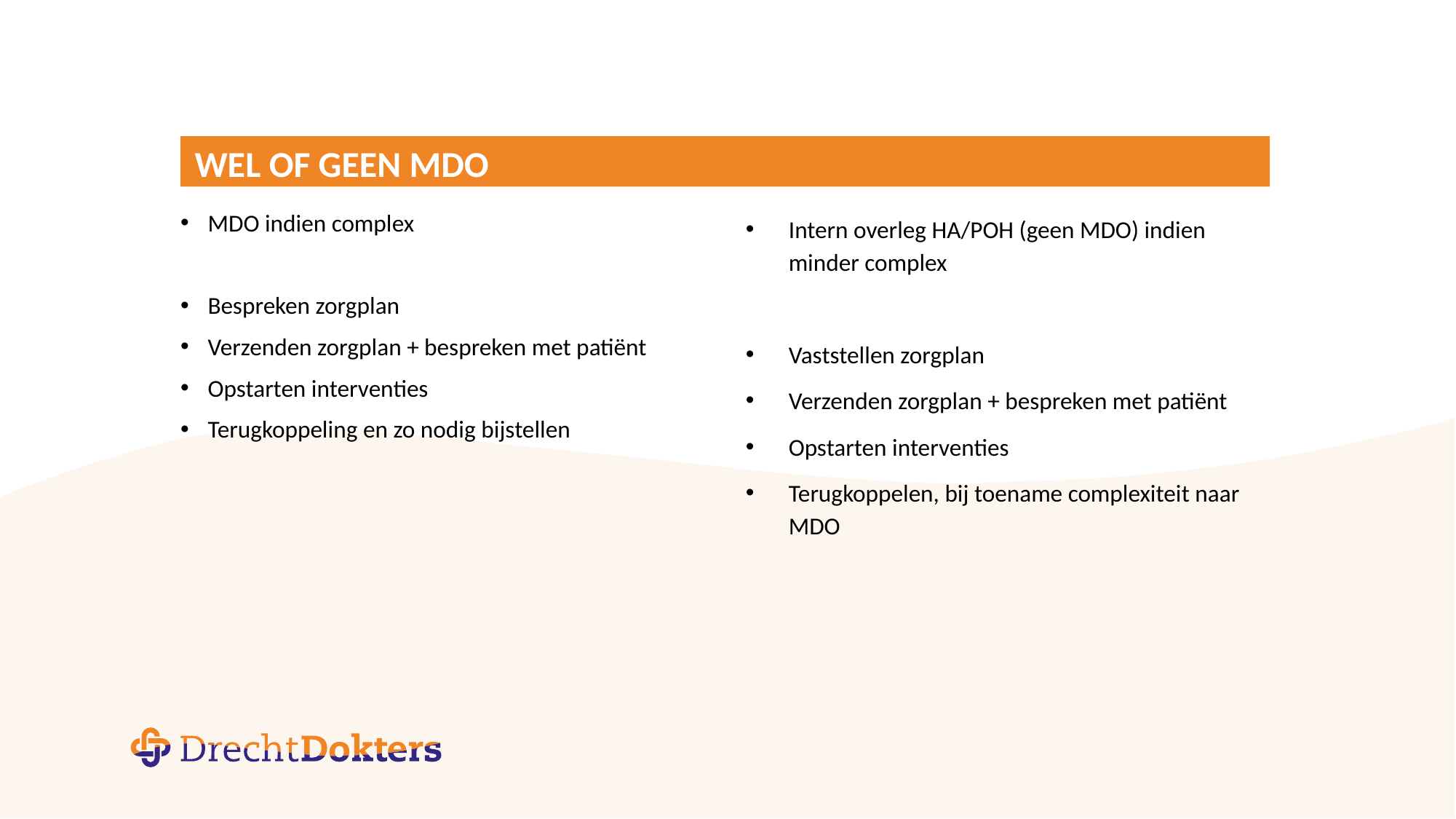

# Wel of geen MDO

MDO indien complex

Bespreken zorgplan
Verzenden zorgplan + bespreken met patiënt
Opstarten interventies
Terugkoppeling en zo nodig bijstellen

Intern overleg HA/POH (geen MDO) indien minder complex

Vaststellen zorgplan
Verzenden zorgplan + bespreken met patiënt
Opstarten interventies
Terugkoppelen, bij toename complexiteit naar MDO